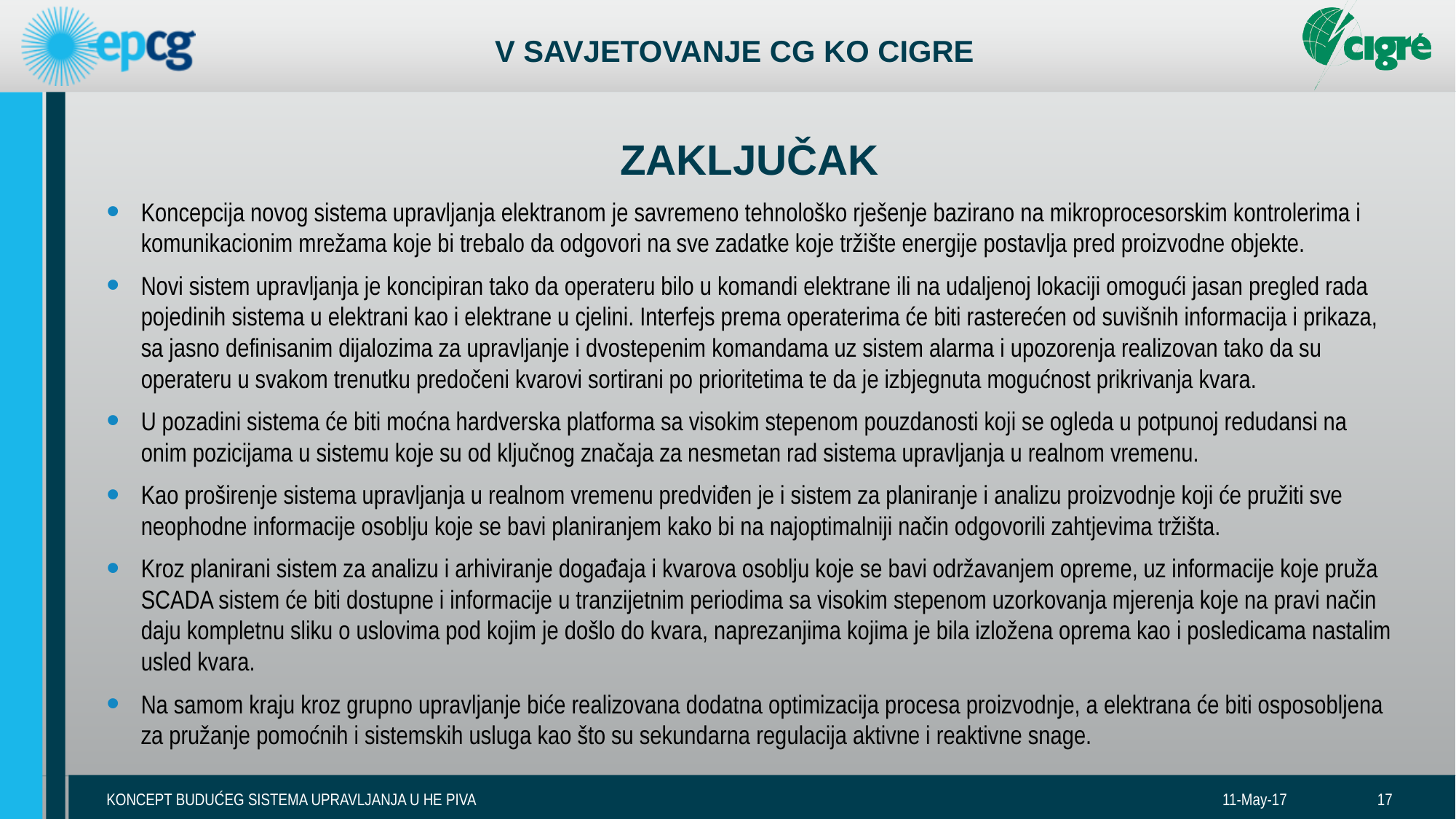

# ZAKLJUČAK
Koncepcija novog sistema upravljanja elektranom je savremeno tehnološko rješenje bazirano na mikroprocesorskim kontrolerima i komunikacionim mrežama koje bi trebalo da odgovori na sve zadatke koje tržište energije postavlja pred proizvodne objekte.
Novi sistem upravljanja je koncipiran tako da operateru bilo u komandi elektrane ili na udaljenoj lokaciji omogući jasan pregled rada pojedinih sistema u elektrani kao i elektrane u cjelini. Interfejs prema operaterima će biti rasterećen od suvišnih informacija i prikaza, sa jasno definisanim dijalozima za upravljanje i dvostepenim komandama uz sistem alarma i upozorenja realizovan tako da su operateru u svakom trenutku predočeni kvarovi sortirani po prioritetima te da je izbjegnuta mogućnost prikrivanja kvara.
U pozadini sistema će biti moćna hardverska platforma sa visokim stepenom pouzdanosti koji se ogleda u potpunoj redudansi na onim pozicijama u sistemu koje su od ključnog značaja za nesmetan rad sistema upravljanja u realnom vremenu.
Kao proširenje sistema upravljanja u realnom vremenu predviđen je i sistem za planiranje i analizu proizvodnje koji će pružiti sve neophodne informacije osoblju koje se bavi planiranjem kako bi na najoptimalniji način odgovorili zahtjevima tržišta.
Kroz planirani sistem za analizu i arhiviranje događaja i kvarova osoblju koje se bavi održavanjem opreme, uz informacije koje pruža SCADA sistem će biti dostupne i informacije u tranzijetnim periodima sa visokim stepenom uzorkovanja mjerenja koje na pravi način daju kompletnu sliku o uslovima pod kojim je došlo do kvara, naprezanjima kojima je bila izložena oprema kao i posledicama nastalim usled kvara.
Na samom kraju kroz grupno upravljanje biće realizovana dodatna optimizacija procesa proizvodnje, a elektrana će biti osposobljena za pružanje pomoćnih i sistemskih usluga kao što su sekundarna regulacija aktivne i reaktivne snage.

KONCEPT BUDUĆEG SISTEMA UPRAVLJANJA U HE PIVA
11-May-17
17